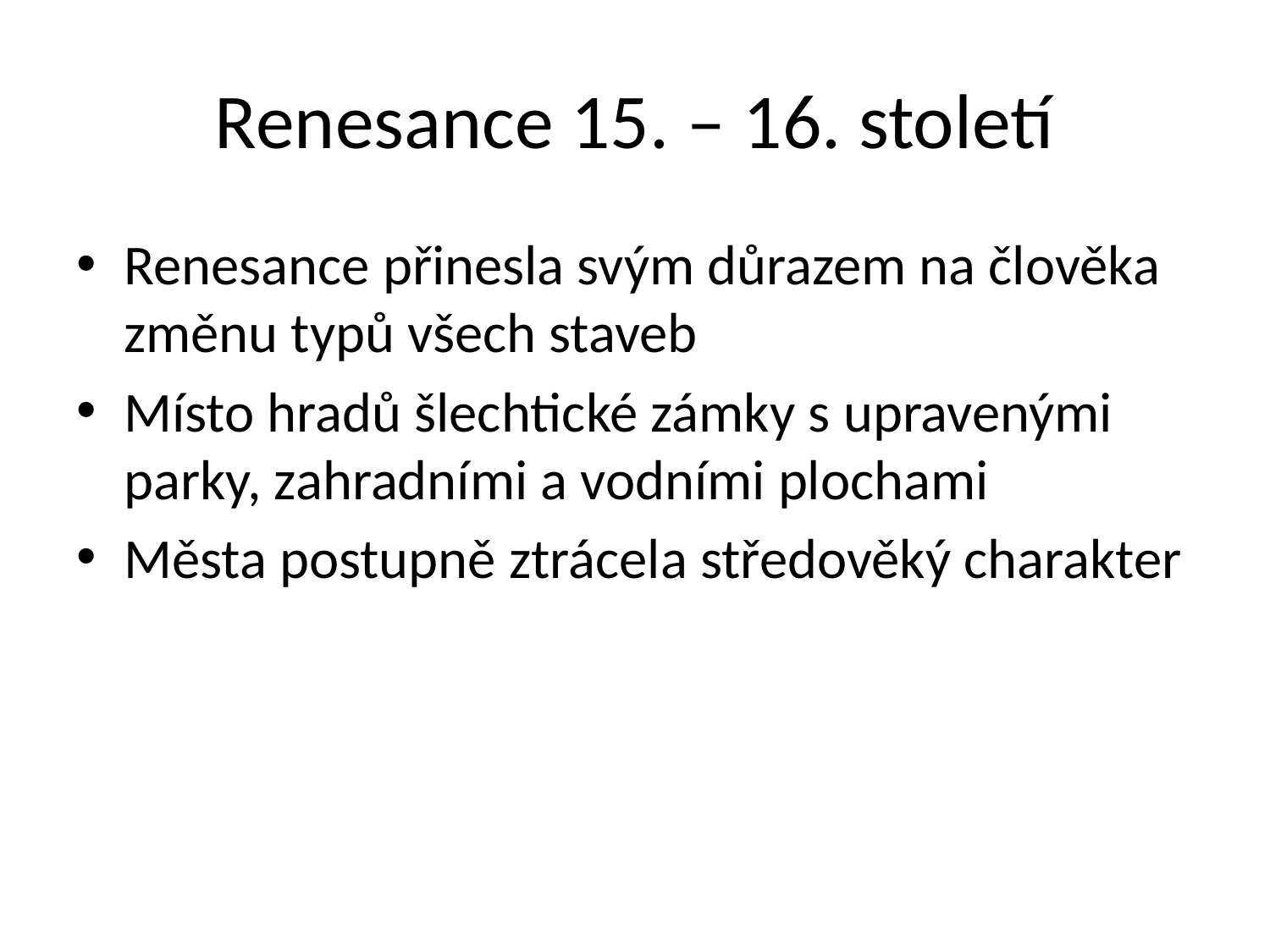

# Renesance 15. – 16. století
Renesance přinesla svým důrazem na člověka změnu typů všech staveb
Místo hradů šlechtické zámky s upravenými parky, zahradními a vodními plochami
Města postupně ztrácela středověký charakter